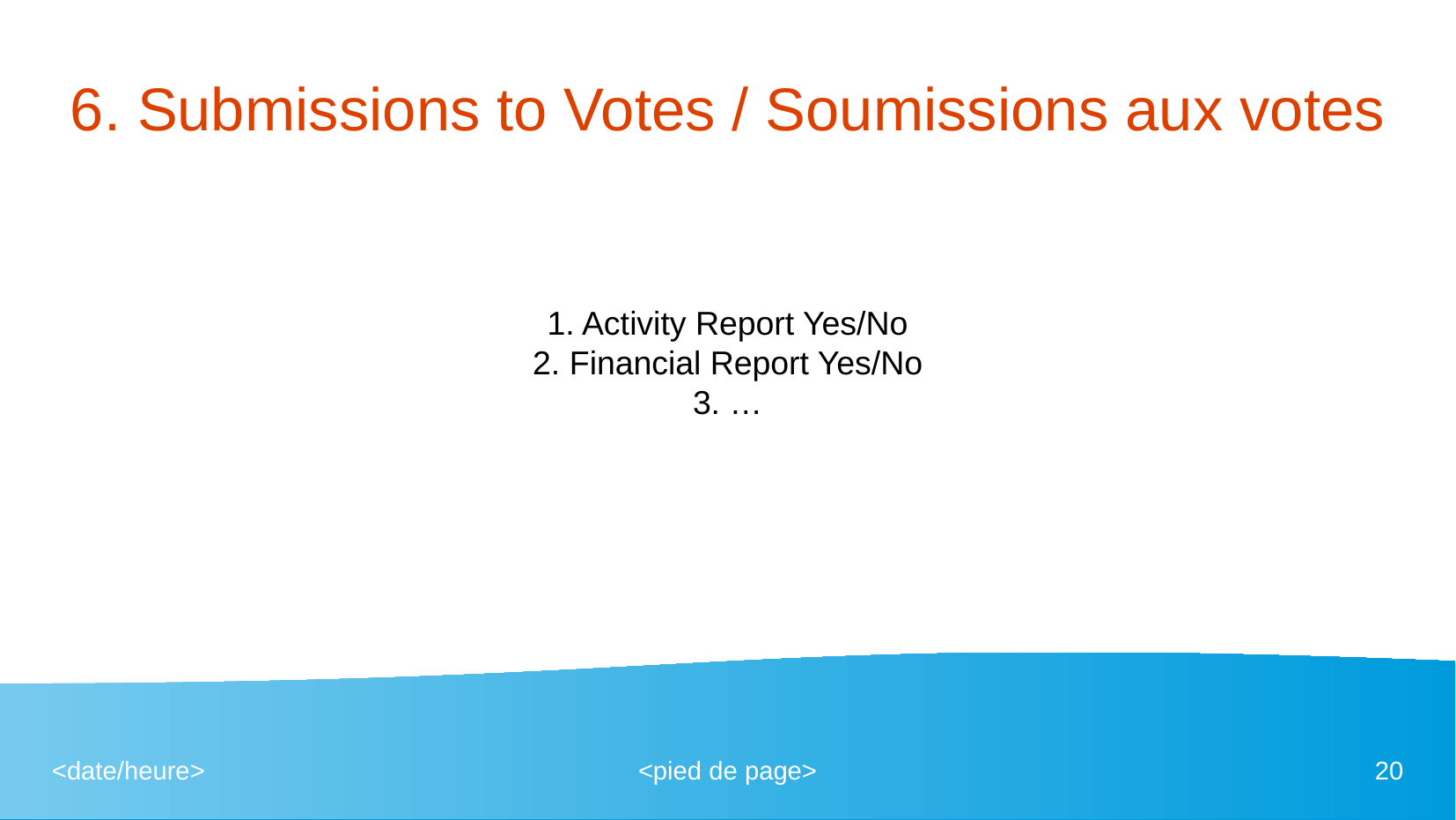

6. Submissions to Votes / Soumissions aux votes
1. Activity Report Yes/No
2. Financial Report Yes/No
3. …